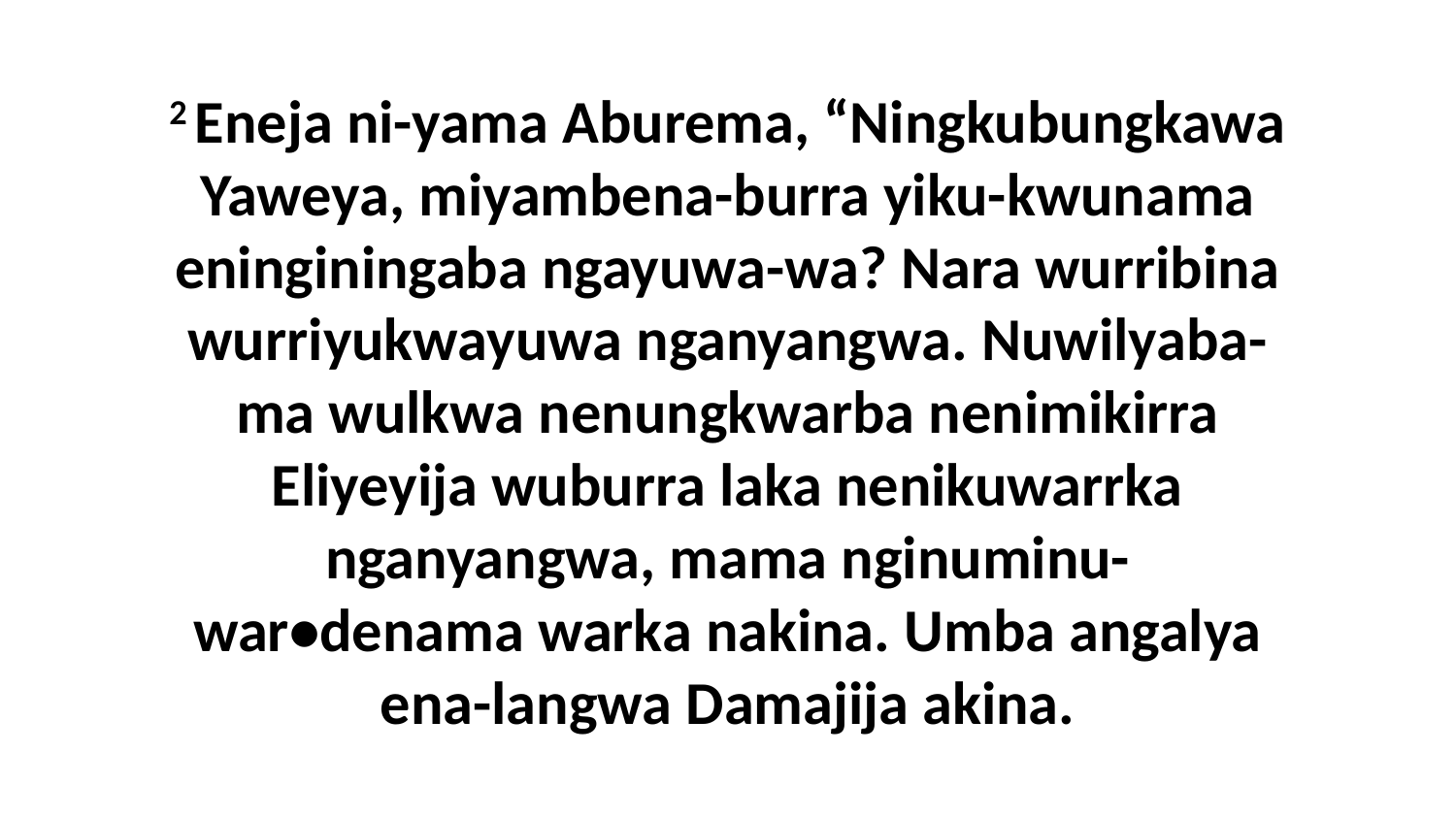

2 Eneja ni-yama Aburema, “Ningkubungkawa Yaweya, miyambena-burra yiku-kwunama eninginingaba ngayuwa-wa? Nara wurribina wurriyukwayuwa nganyangwa. Nuwilyaba-ma wulkwa nenungkwarba nenimikirra Eliyeyija wuburra laka nenikuwarrka nganyangwa, mama nginuminu-war•denama warka nakina. Umba angalya ena-langwa Damajija akina.